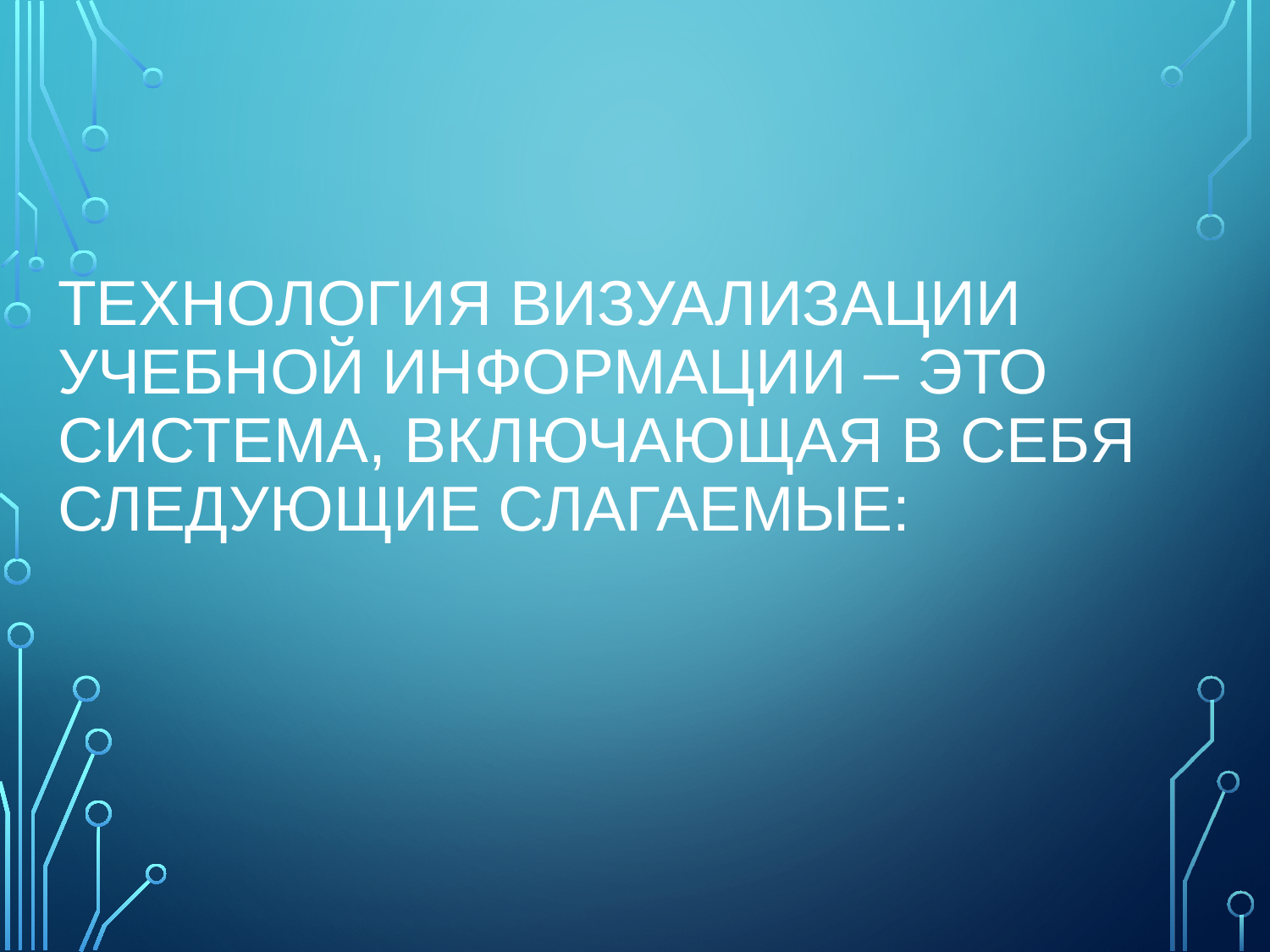

# Технология визуализации учебной информации – это система, включающая в себя следующие слагаемые: